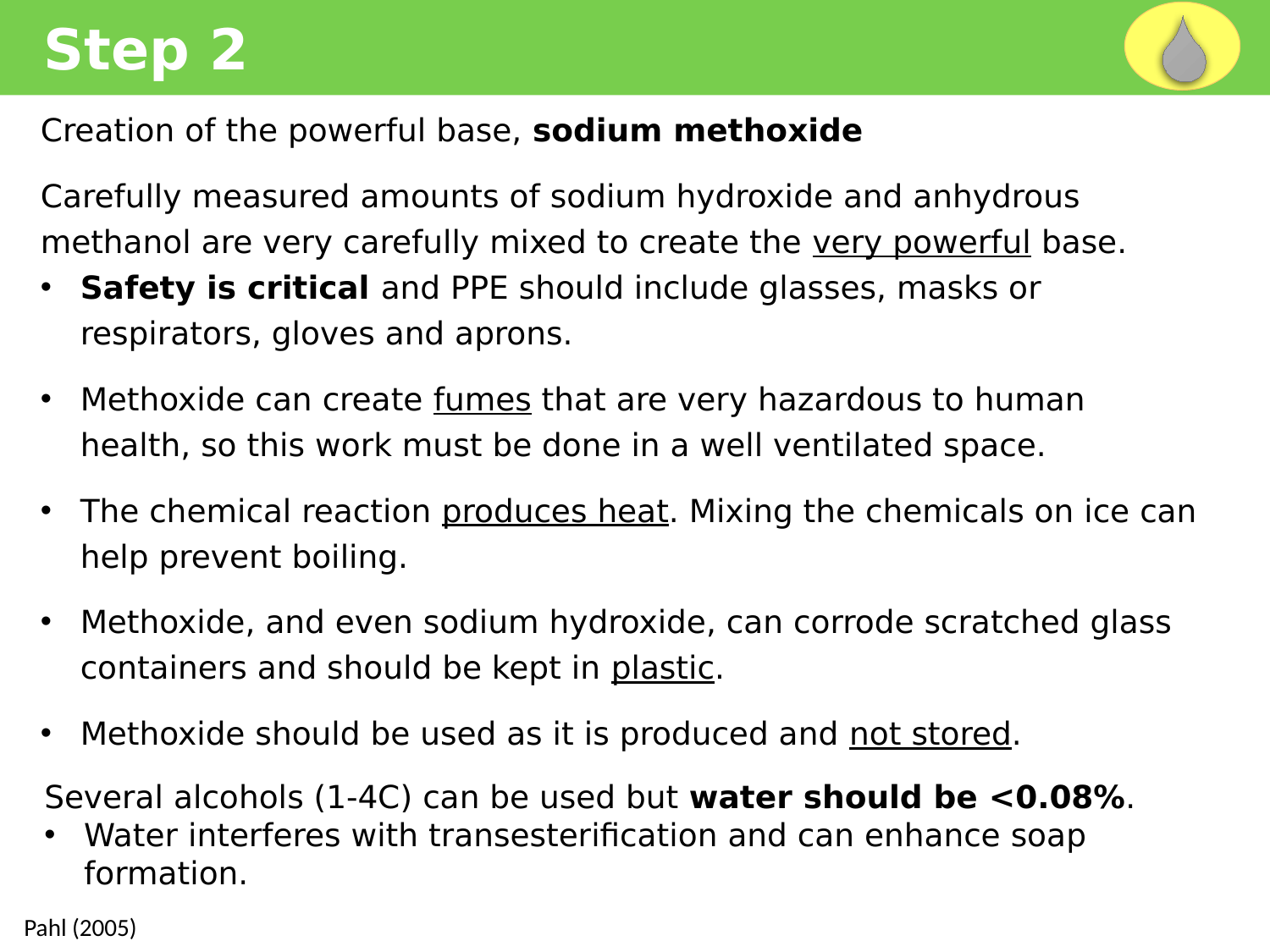

Step 2
Creation of the powerful base, sodium methoxide

Carefully measured amounts of sodium hydroxide and anhydrous methanol are very carefully mixed to create the very powerful base.
Safety is critical and PPE should include glasses, masks or respirators, gloves and aprons.

Methoxide can create fumes that are very hazardous to human health, so this work must be done in a well ventilated space.

The chemical reaction produces heat. Mixing the chemicals on ice can help prevent boiling.

Methoxide, and even sodium hydroxide, can corrode scratched glass containers and should be kept in plastic.

Methoxide should be used as it is produced and not stored.
Several alcohols (1-4C) can be used but water should be <0.08%.
Water interferes with transesterification and can enhance soap formation.
Pahl (2005)